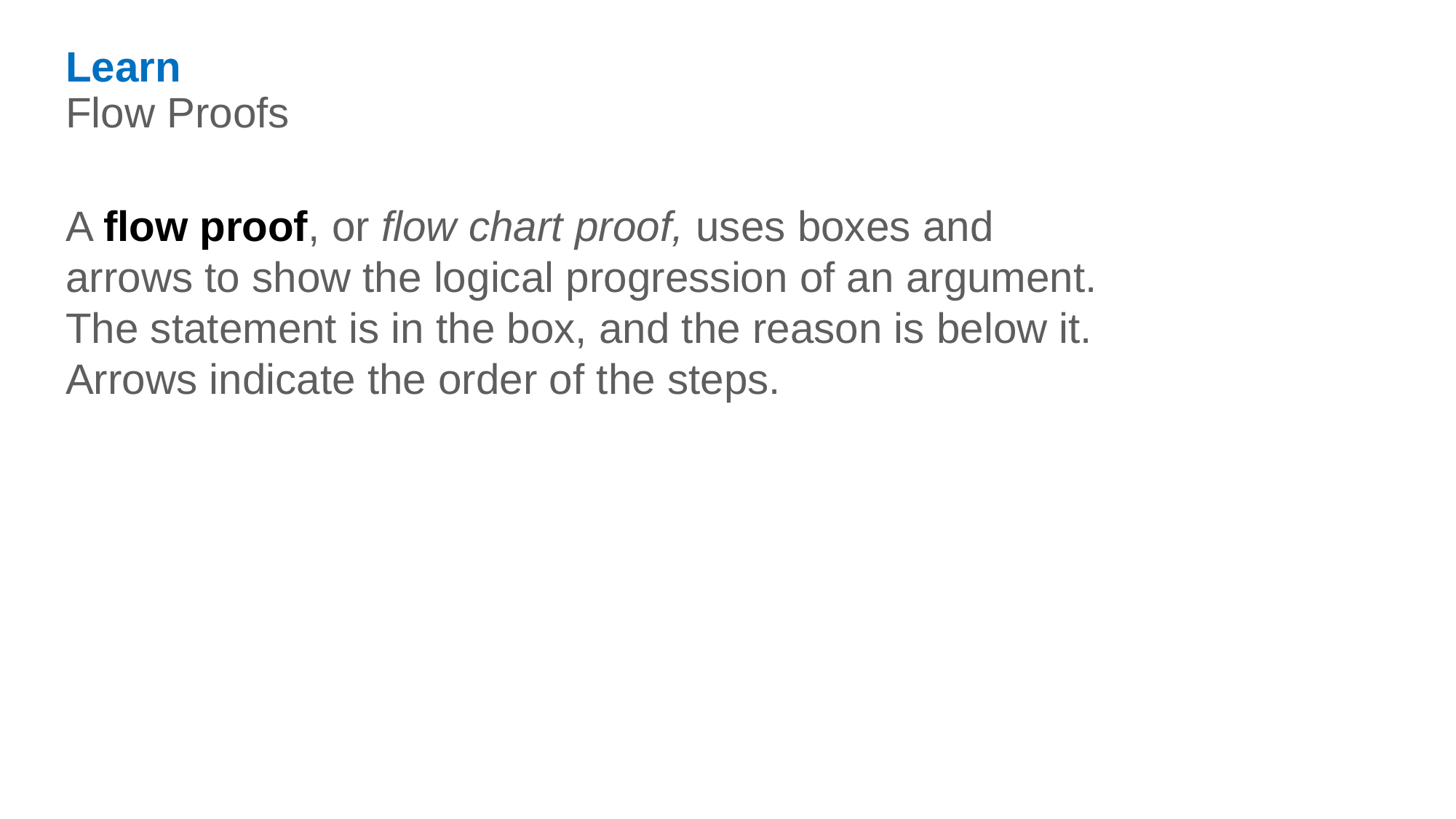

Learn
Flow Proofs
A flow proof, or flow chart proof, uses boxes and arrows to show the logical progression of an argument. The statement is in the box, and the reason is below it. Arrows indicate the order of the steps.